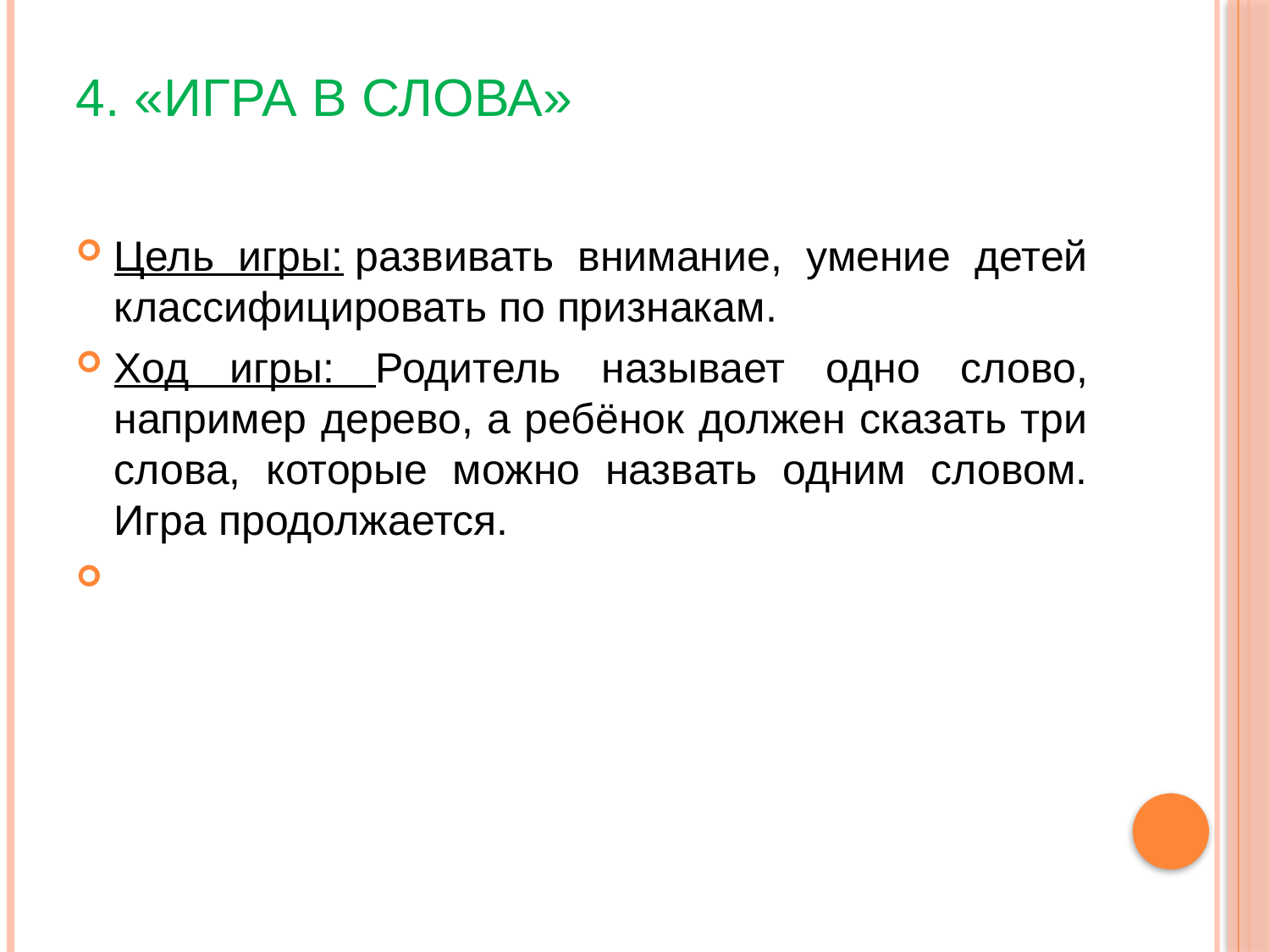

# 4. «Игра в слова»
Цель игры: развивать внимание, умение детей классифицировать по признакам.
Ход игры: Родитель называет одно слово, например дерево, а ребёнок должен сказать три слова, которые можно назвать одним словом. Игра продолжается.